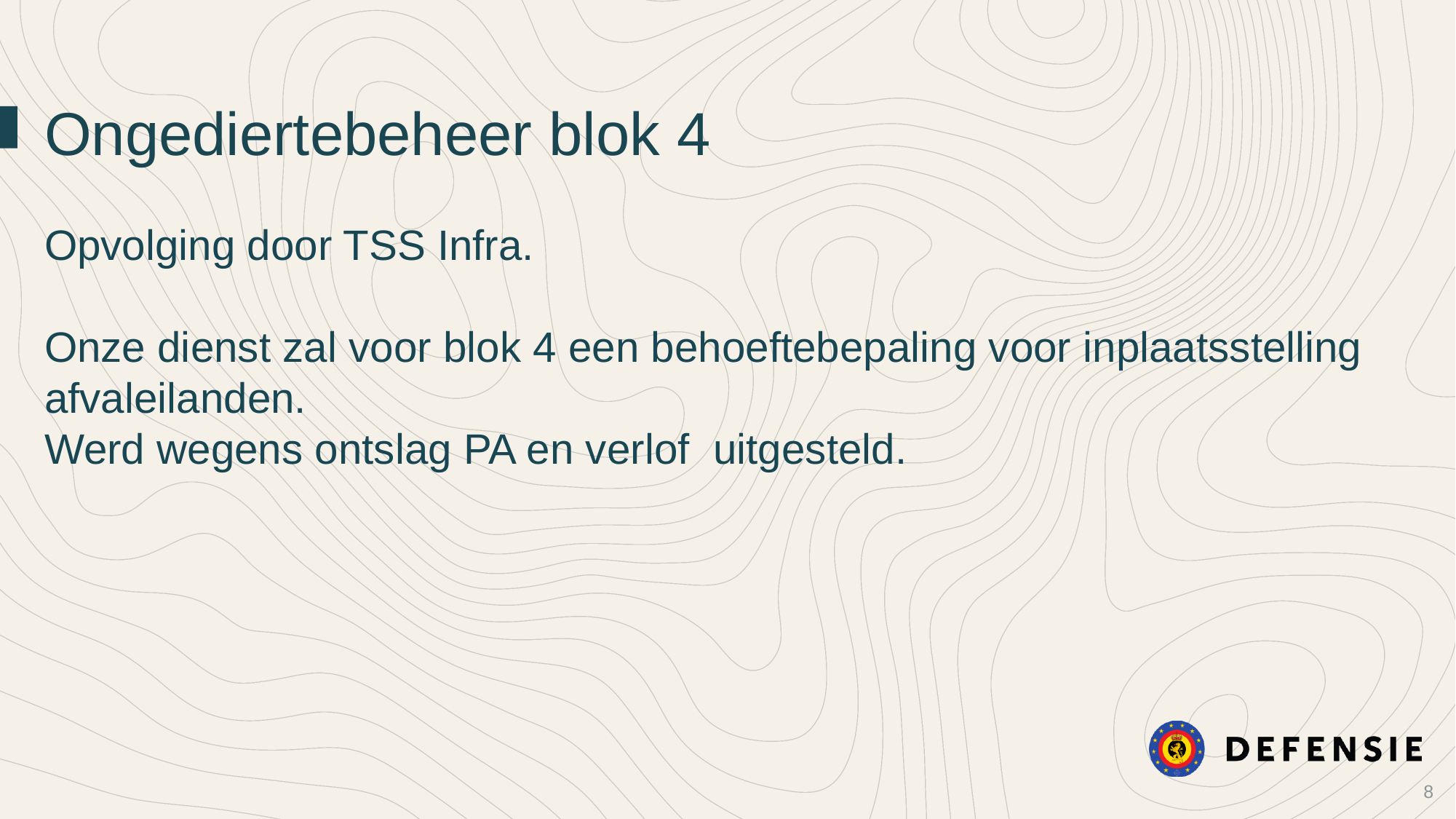

Ongediertebeheer blok 4
Opvolging door TSS Infra.

Onze dienst zal voor blok 4 een behoeftebepaling voor inplaatsstelling afvaleilanden.
Werd wegens ontslag PA en verlof  uitgesteld.